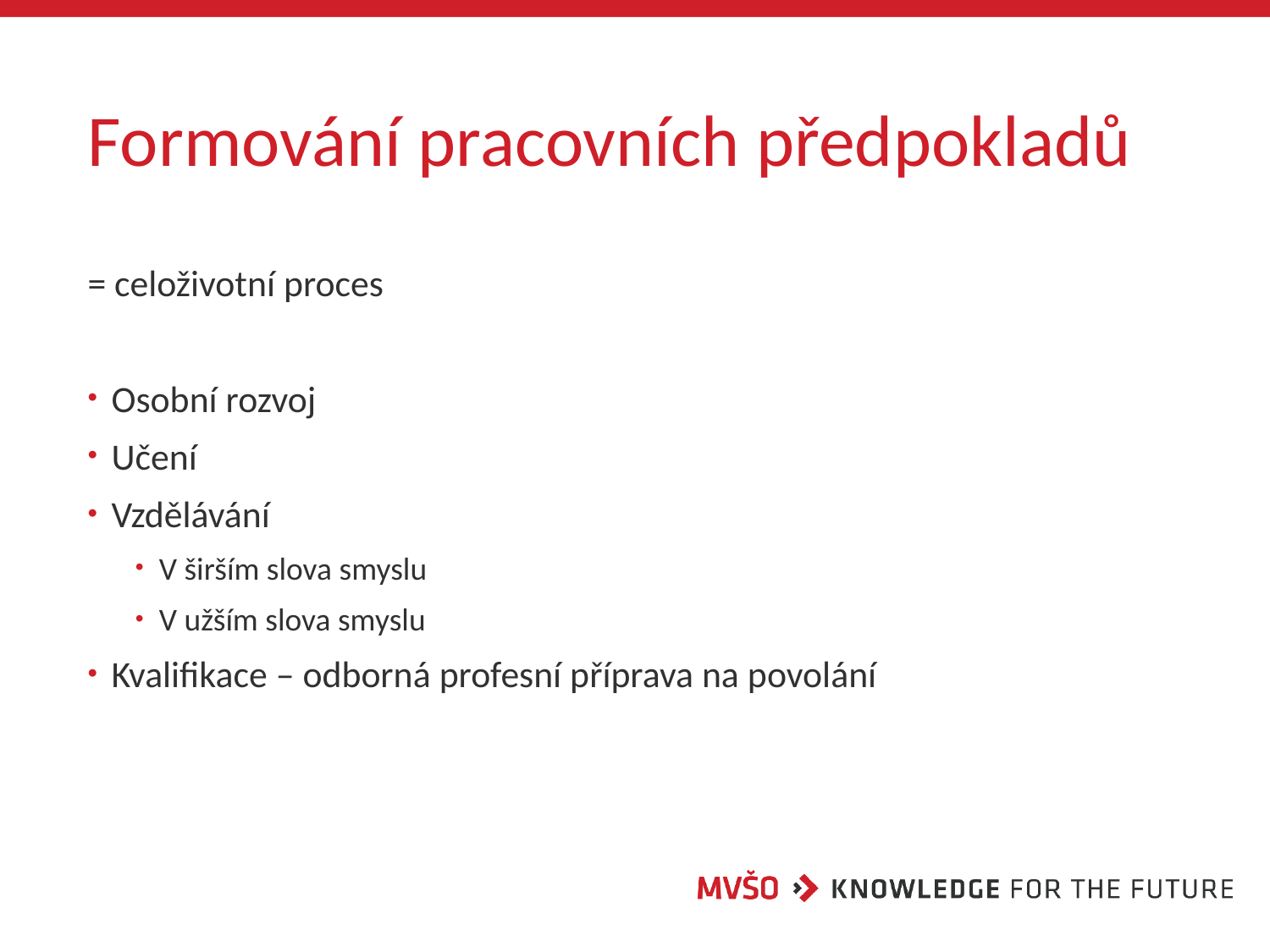

# Formování pracovních předpokladů
= celoživotní proces

Osobní rozvoj
Učení
Vzdělávání
V širším slova smyslu
V užším slova smyslu
Kvalifikace – odborná profesní příprava na povolání